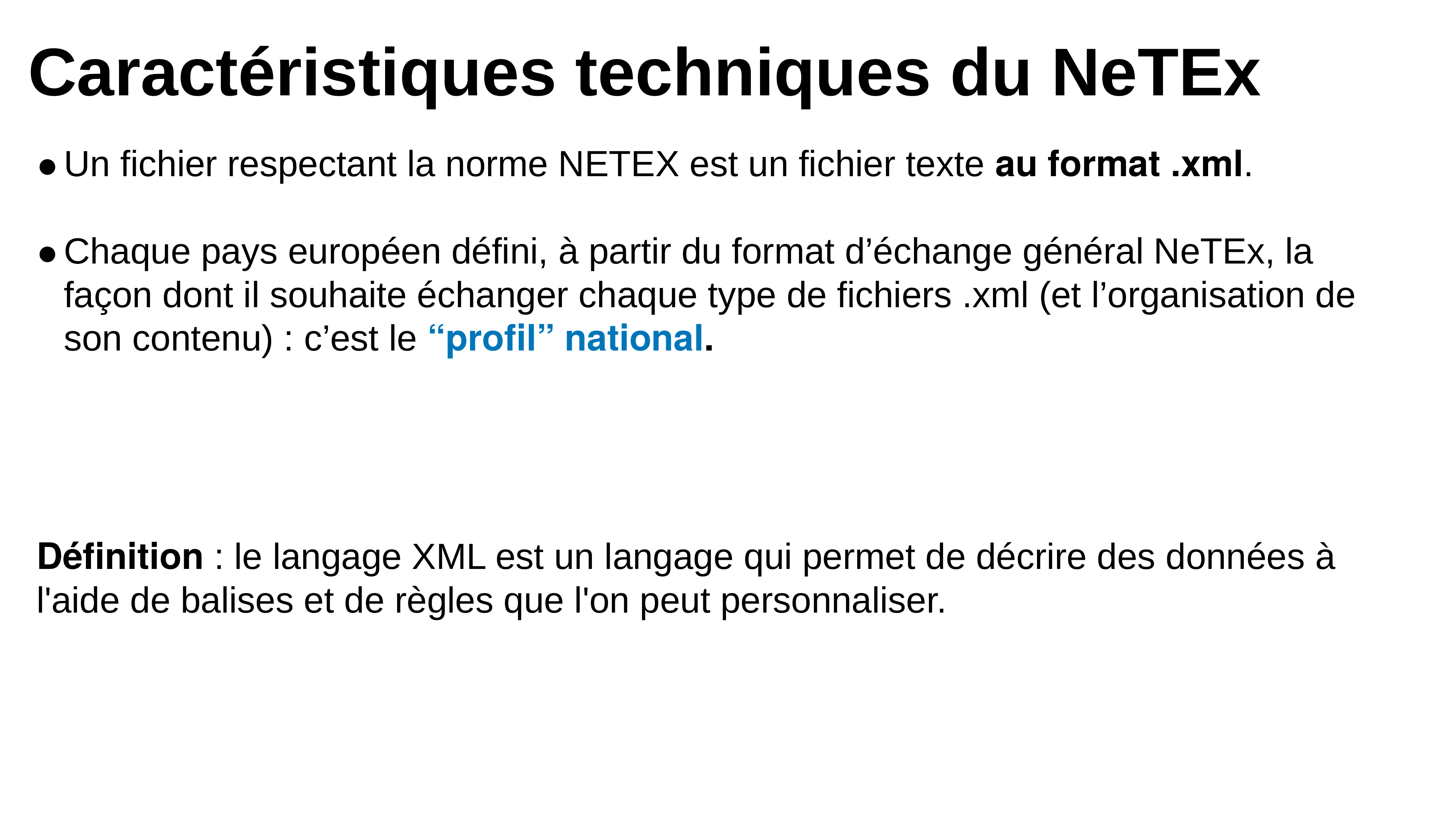

Caractéristiques techniques du NeTEx
Un fichier respectant la norme NETEX est un fichier texte au format .xml.

Chaque pays européen défini, à partir du format d’échange général NeTEx, la façon dont il souhaite échanger chaque type de fichiers .xml (et l’organisation de son contenu) : c’est le “profil” national.

Définition : le langage XML est un langage qui permet de décrire des données à l'aide de balises et de règles que l'on peut personnaliser.